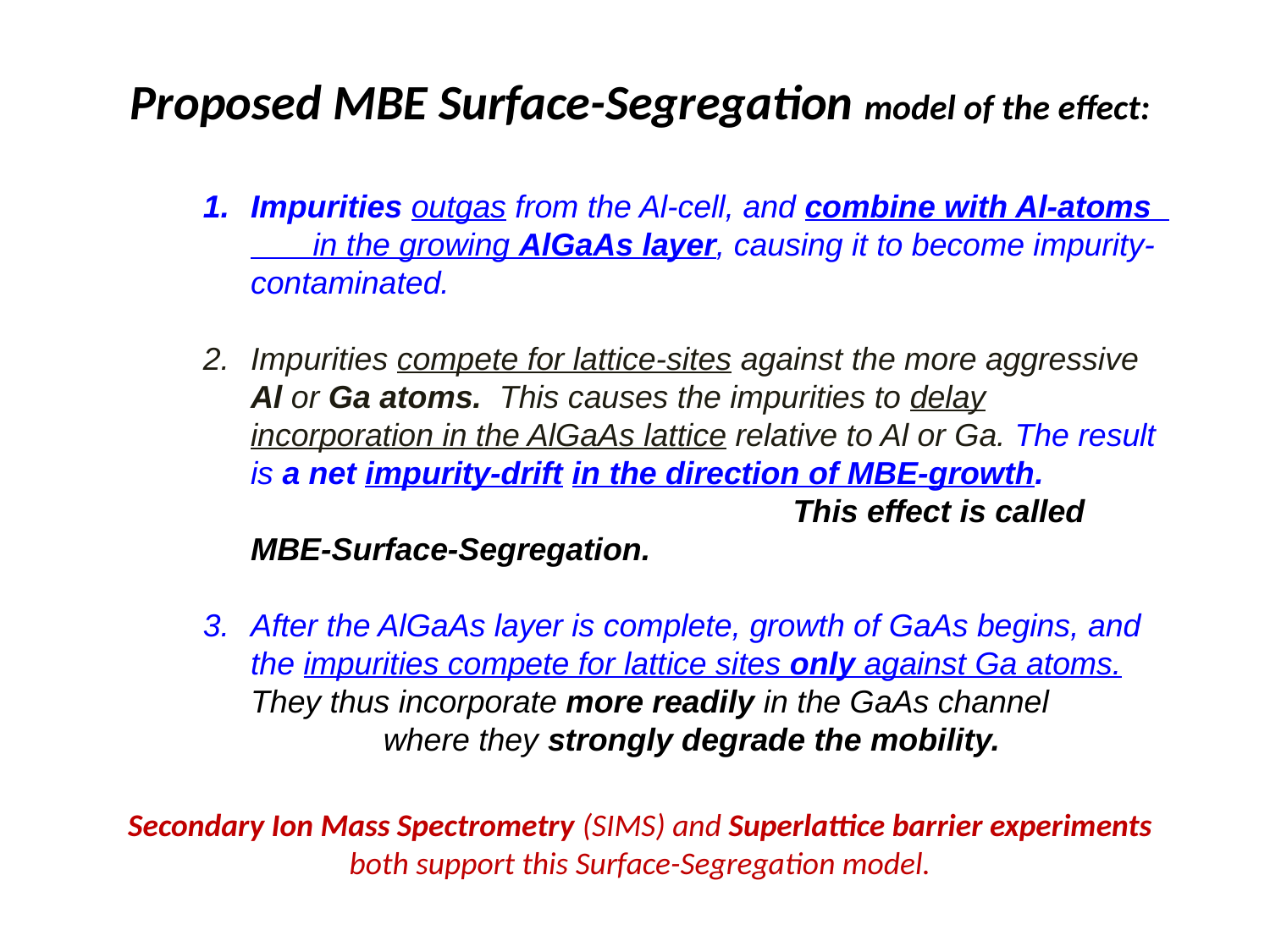

Proposed MBE Surface-Segregation model of the effect:
Impurities outgas from the Al-cell, and combine with Al-atoms          in the growing AlGaAs layer, causing it to become impurity-contaminated.

Impurities compete for lattice-sites against the more aggressive Al or Ga atoms.  This causes the impurities to delay incorporation in the AlGaAs lattice relative to Al or Ga. The result is a net impurity-drift in the direction of MBE-growth.                                                                            This effect is called MBE-Surface-Segregation.

After the AlGaAs layer is complete, growth of GaAs begins, and the impurities compete for lattice sites only against Ga atoms.     They thus incorporate more readily in the GaAs channel                             where they strongly degrade the mobility.
Secondary Ion Mass Spectrometry (SIMS) and Superlattice barrier experiments both support this Surface-Segregation model.